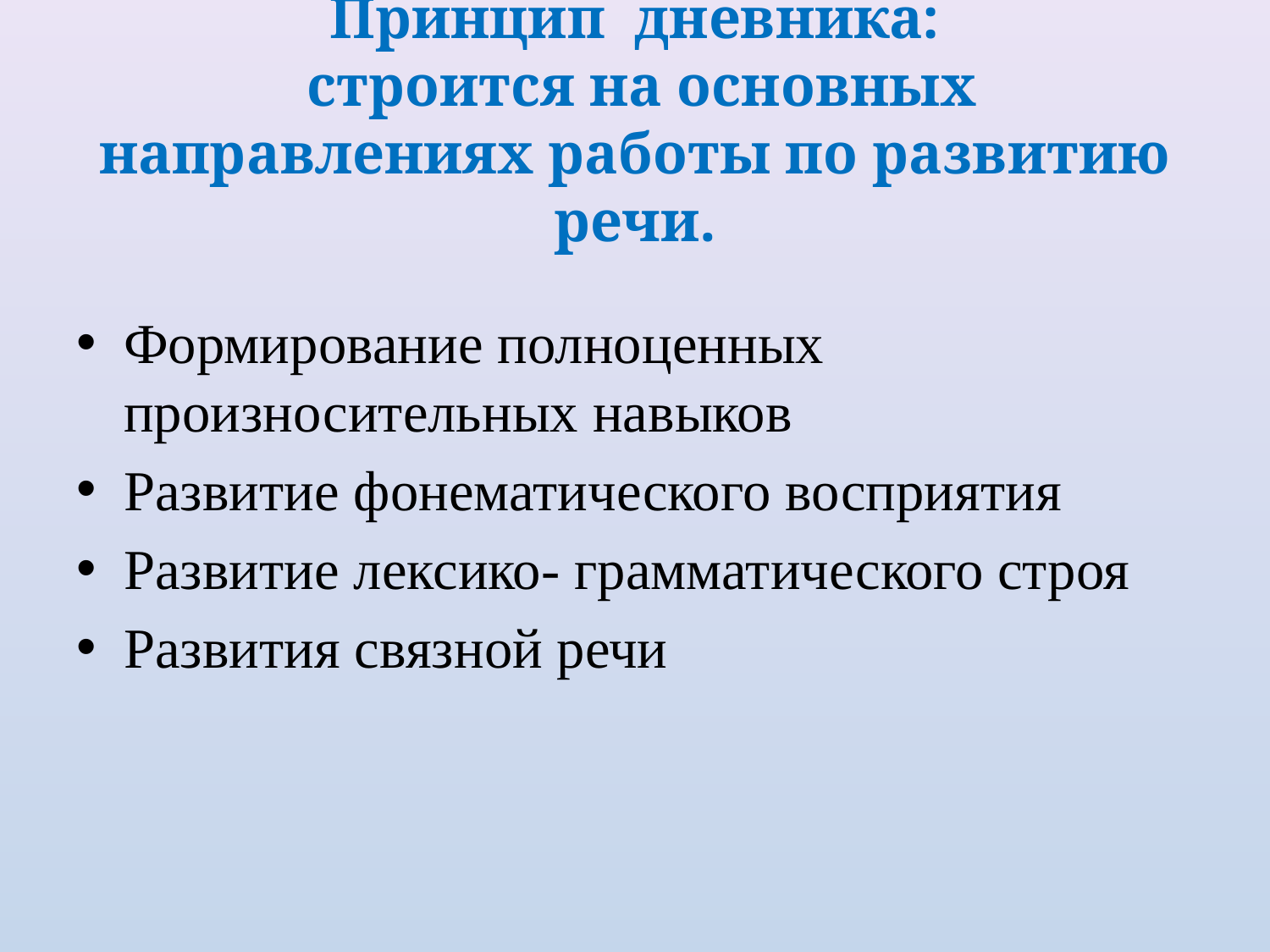

# Принцип  дневника: строится на основных направлениях работы по развитию речи.

Формирование полноценных произносительных навыков
Развитие фонематического восприятия
Развитие лексико- грамматического строя
Развития связной речи